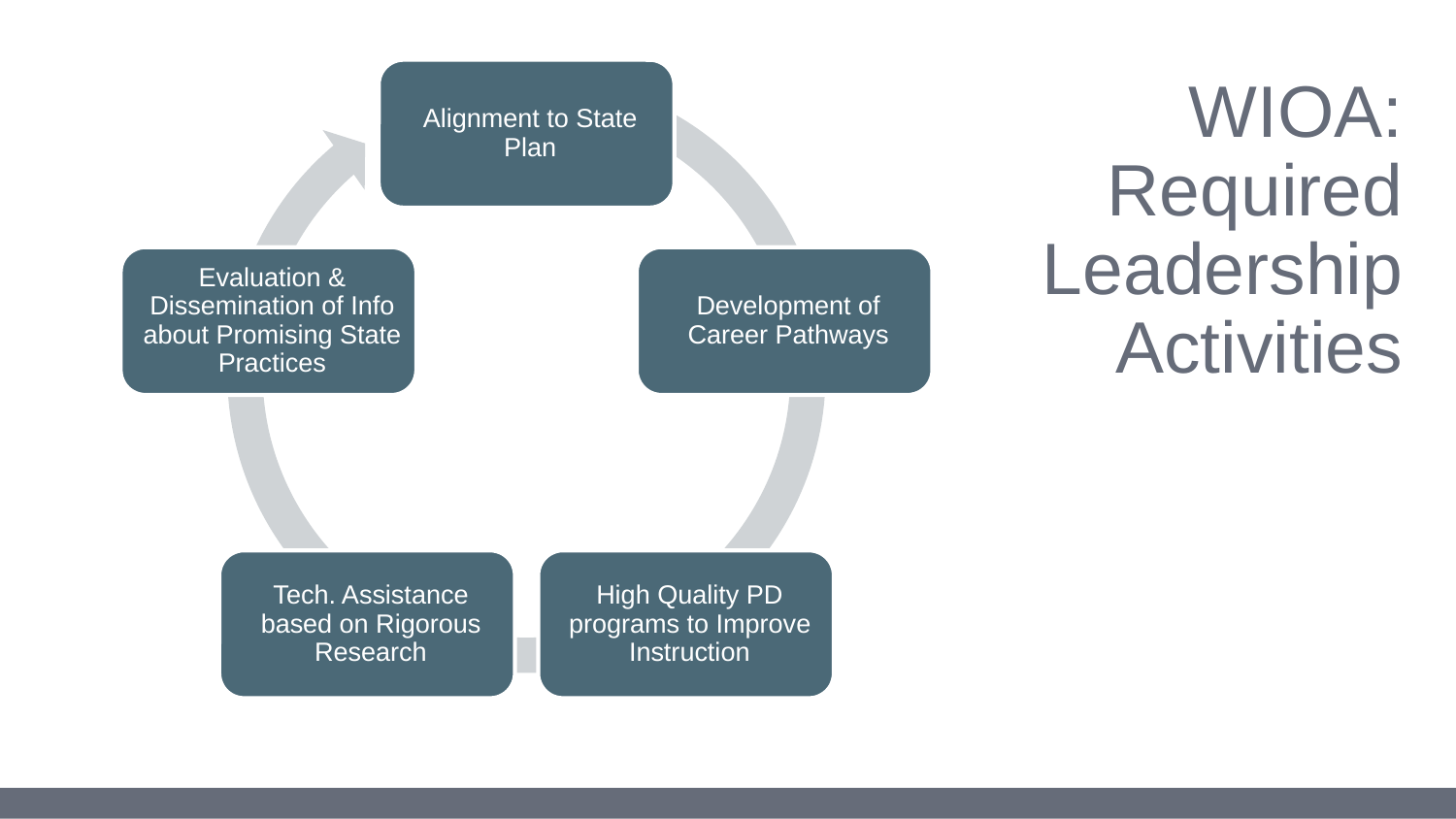

Alignment to State Plan
Development of Career Pathways
High Quality PD programs to Improve Instruction
Tech. Assistance based on Rigorous Research
Evaluation & Dissemination of Info about Promising State Practices
# WIOA: Required Leadership Activities